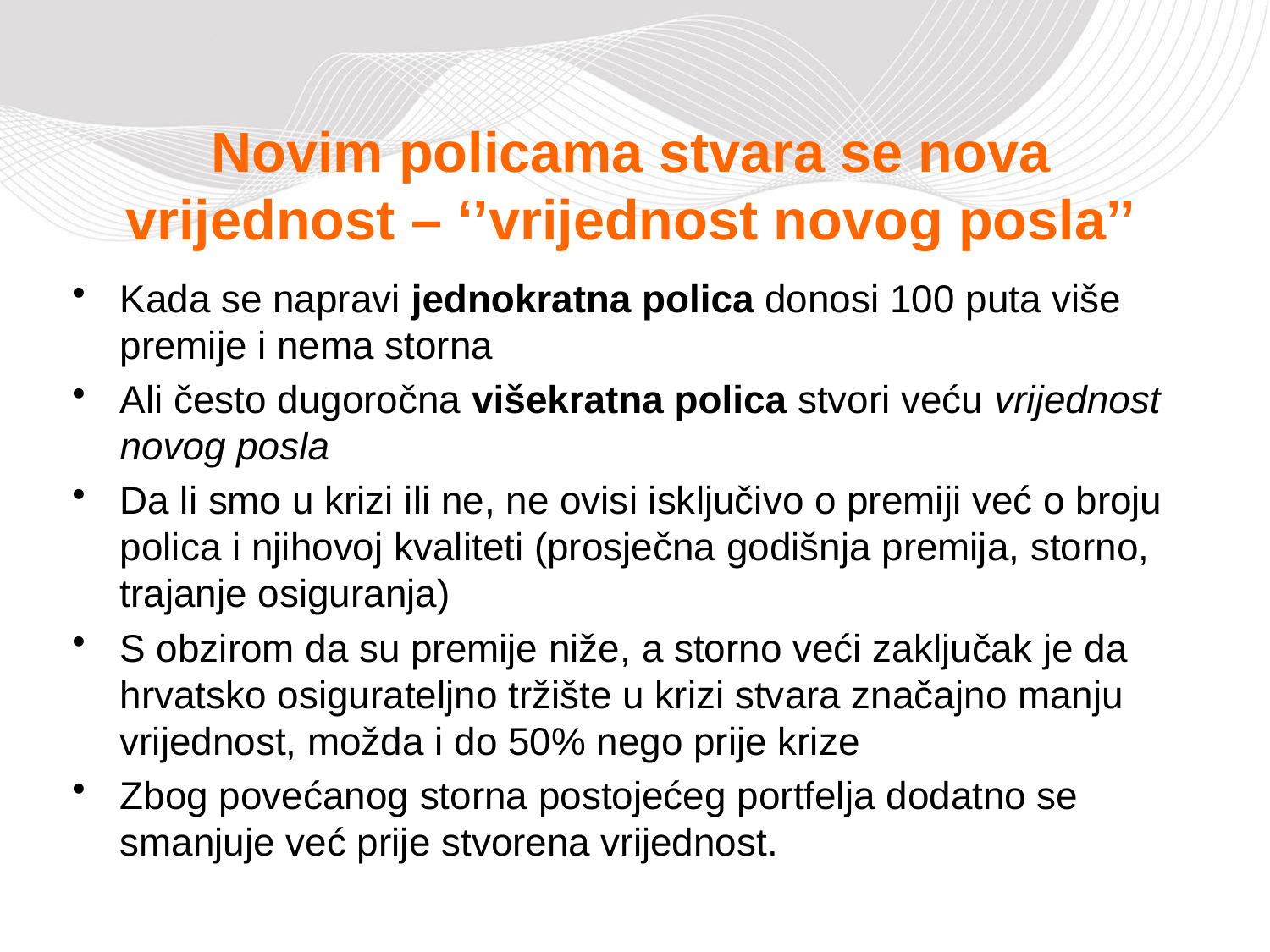

# Novim policama stvara se nova vrijednost – ‘’vrijednost novog posla’’
Kada se napravi jednokratna polica donosi 100 puta više premije i nema storna
Ali često dugoročna višekratna polica stvori veću vrijednost novog posla
Da li smo u krizi ili ne, ne ovisi isključivo o premiji već o broju polica i njihovoj kvaliteti (prosječna godišnja premija, storno, trajanje osiguranja)
S obzirom da su premije niže, a storno veći zaključak je da hrvatsko osigurateljno tržište u krizi stvara značajno manju vrijednost, možda i do 50% nego prije krize
Zbog povećanog storna postojećeg portfelja dodatno se smanjuje već prije stvorena vrijednost.